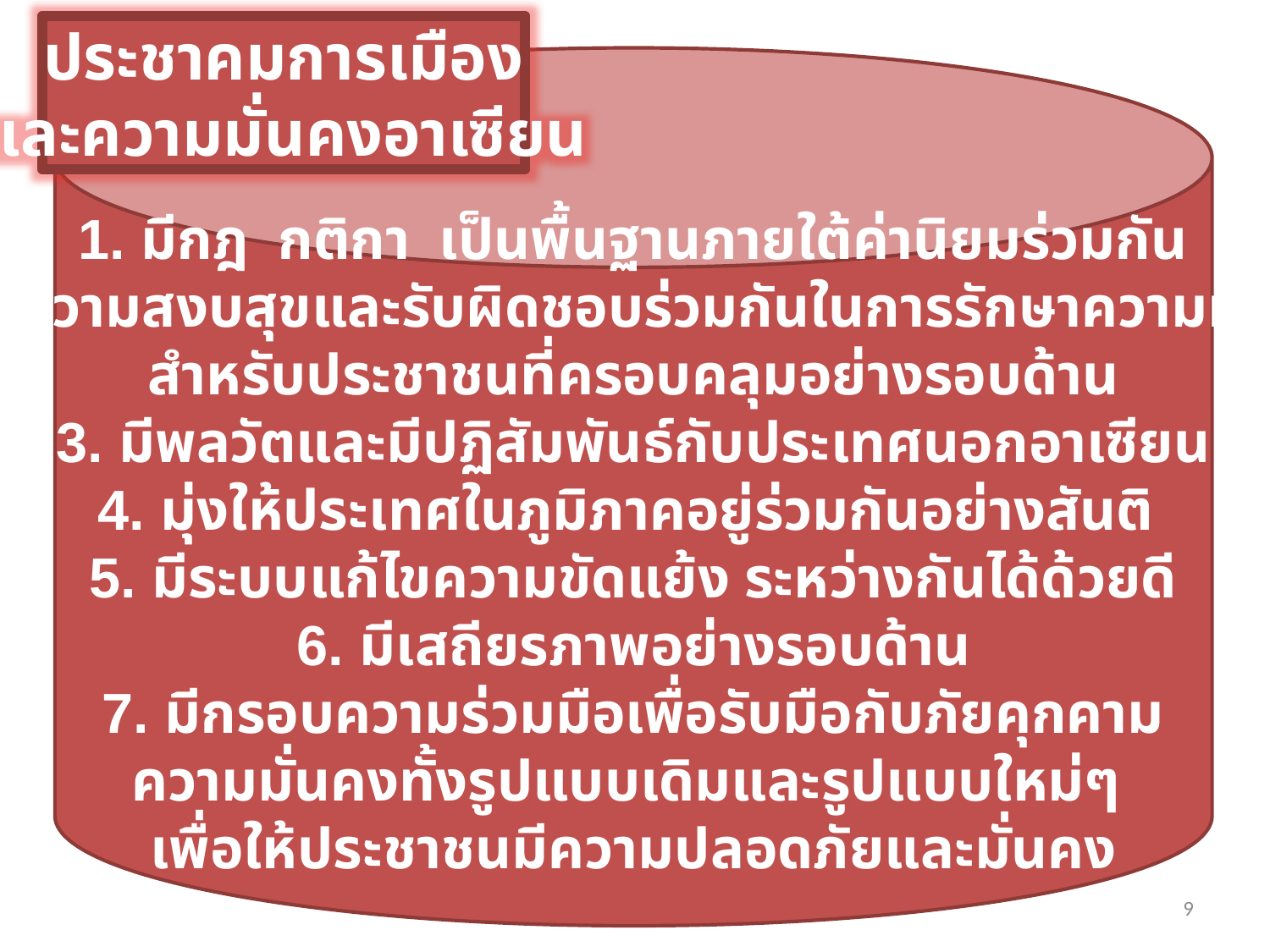

ประชาคมการเมือง
และความมั่นคงอาเซียน
1. มีกฎ  กติกา  เป็นพื้นฐานภายใต้ค่านิยมร่วมกัน
2. มีความสงบสุขและรับผิดชอบร่วมกันในการรักษาความมั่นคง
สำหรับประชาชนที่ครอบคลุมอย่างรอบด้าน
3. มีพลวัตและมีปฏิสัมพันธ์กับประเทศนอกอาเซียน
4. มุ่งให้ประเทศในภูมิภาคอยู่ร่วมกันอย่างสันติ
5. มีระบบแก้ไขความขัดแย้ง ระหว่างกันได้ด้วยดี
 6. มีเสถียรภาพอย่างรอบด้าน
7. มีกรอบความร่วมมือเพื่อรับมือกับภัยคุกคาม
ความมั่นคงทั้งรูปแบบเดิมและรูปแบบใหม่ๆ
เพื่อให้ประชาชนมีความปลอดภัยและมั่นคง
9